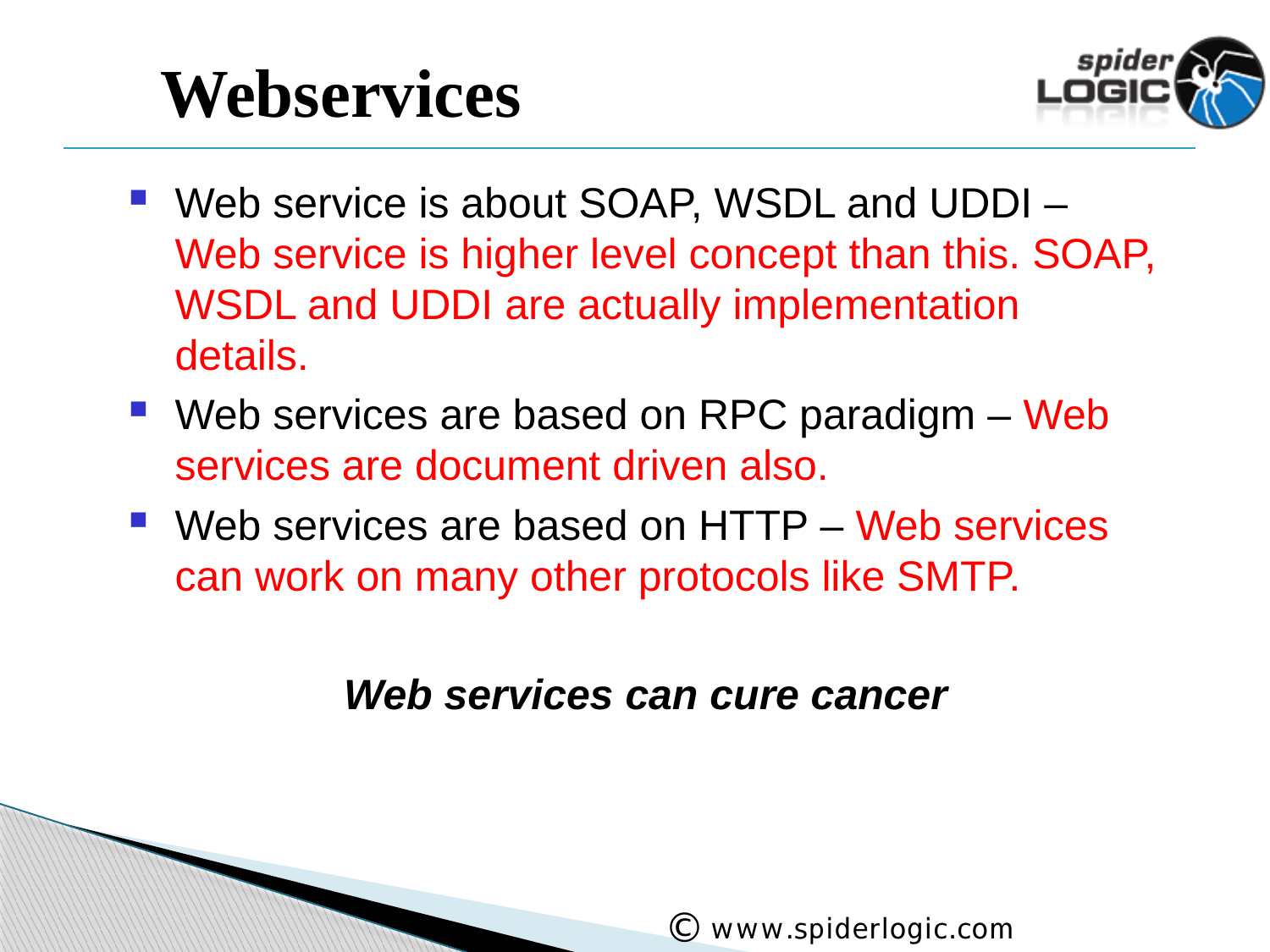

# Webservices
Web service is about SOAP, WSDL and UDDI – Web service is higher level concept than this. SOAP, WSDL and UDDI are actually implementation details.
Web services are based on RPC paradigm – Web services are document driven also.
Web services are based on HTTP – Web services can work on many other protocols like SMTP.

Web services can cure cancer

 © www.spiderlogic.com